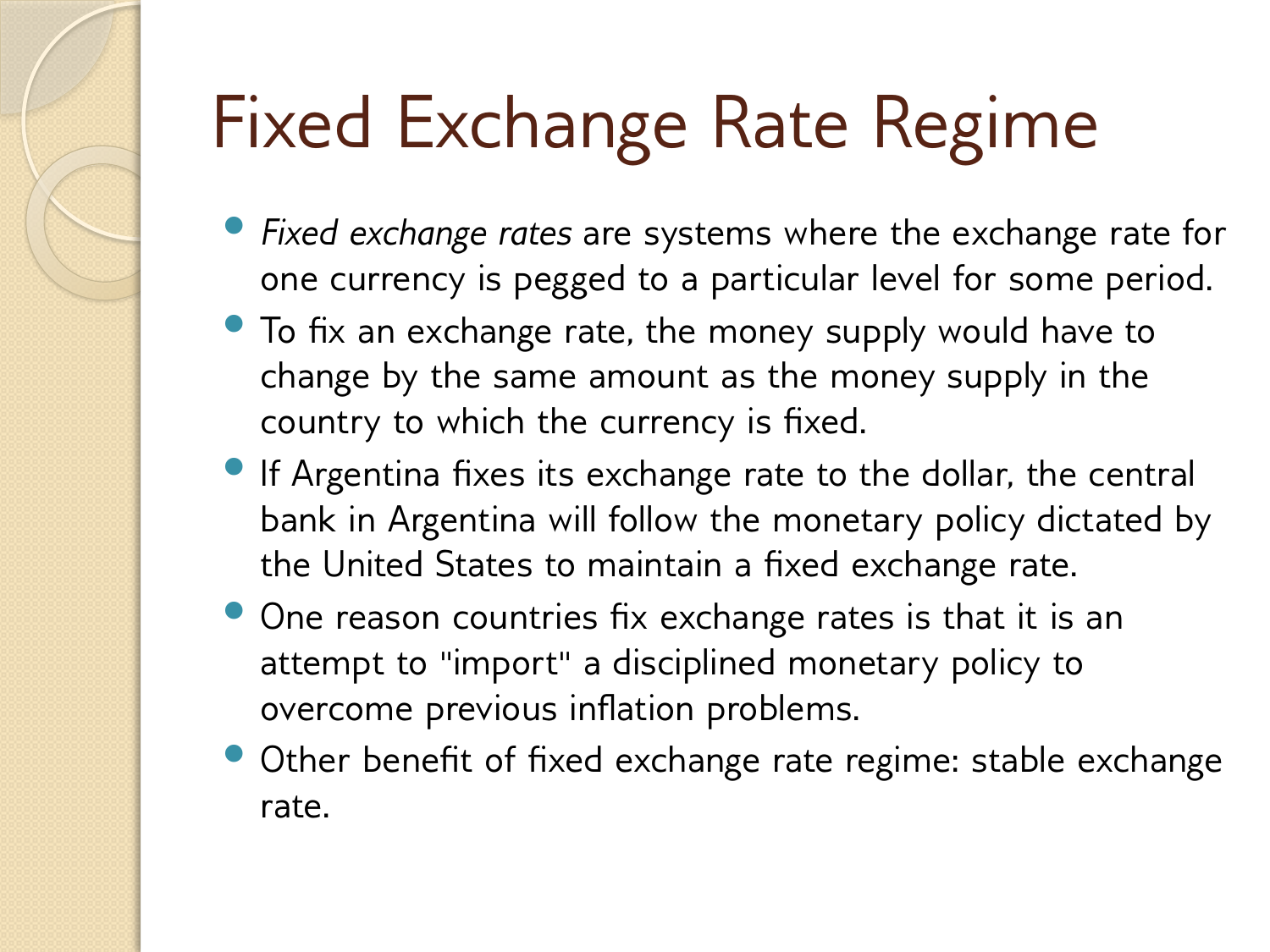

# Fixed Exchange Rate Regime
Fixed exchange rates are systems where the exchange rate for one currency is pegged to a particular level for some period.
To fix an exchange rate, the money supply would have to change by the same amount as the money supply in the country to which the currency is fixed.
If Argentina fixes its exchange rate to the dollar, the central bank in Argentina will follow the monetary policy dictated by the United States to maintain a fixed exchange rate.
One reason countries fix exchange rates is that it is an attempt to "import" a disciplined monetary policy to overcome previous inflation problems.
Other benefit of fixed exchange rate regime: stable exchange rate.